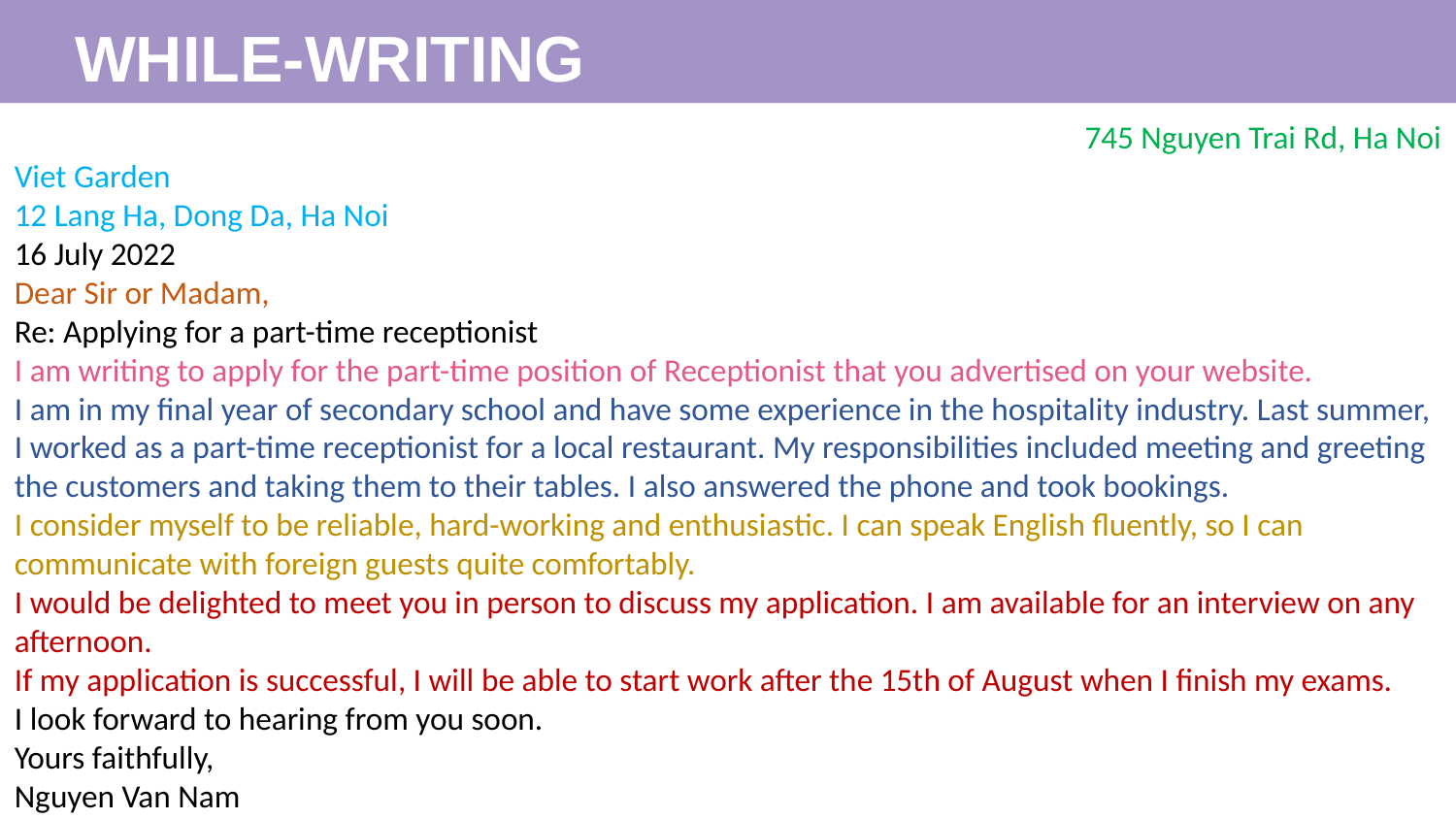

WHILE-WRITING
 745 Nguyen Trai Rd, Ha Noi
Viet Garden
12 Lang Ha, Dong Da, Ha Noi
16 July 2022
Dear Sir or Madam,
Re: Applying for a part-time receptionist
I am writing to apply for the part-time position of Receptionist that you advertised on your website.
I am in my final year of secondary school and have some experience in the hospitality industry. Last summer, I worked as a part-time receptionist for a local restaurant. My responsibilities included meeting and greeting the customers and taking them to their tables. I also answered the phone and took bookings.
I consider myself to be reliable, hard-working and enthusiastic. I can speak English fluently, so I can communicate with foreign guests quite comfortably.
I would be delighted to meet you in person to discuss my application. I am available for an interview on any afternoon.
If my application is successful, I will be able to start work after the 15th of August when I finish my exams.
I look forward to hearing from you soon.
Yours faithfully,
Nguyen Van Nam